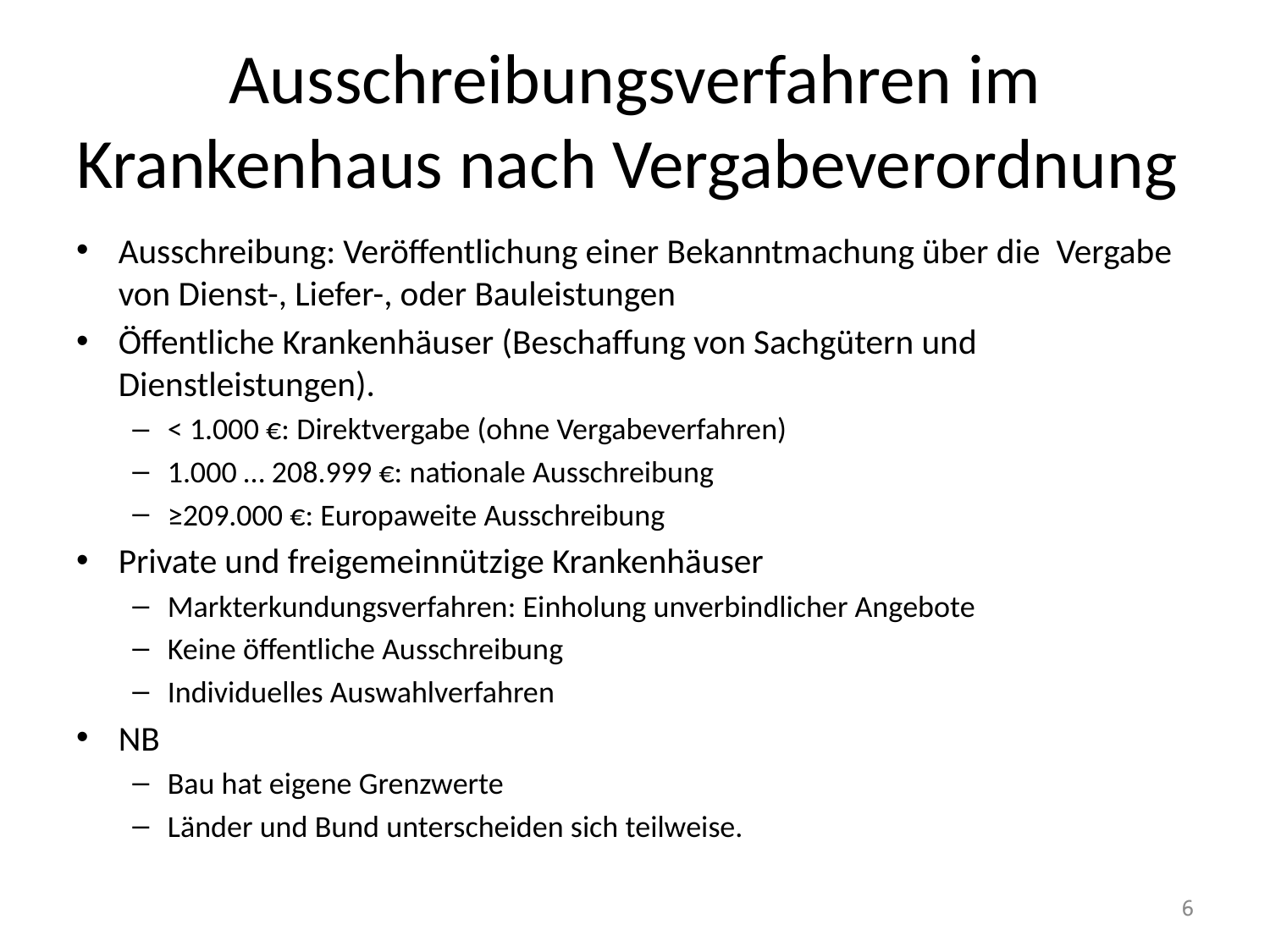

# Aus­schreibungsverfahren im Krankenhaus nach Vergabeverordnung
Ausschreibung: Veröffentlichung einer Bekanntmachung über die  Vergabe von Dienst-, Liefer-, oder Bauleistungen
Öffentliche Krankenhäuser (Beschaffung von Sachgütern und Dienstleistungen).
< 1.000 €: Direktvergabe (ohne Vergabeverfahren)
1.000 … 208.999 €: nationale Ausschreibung
≥209.000 €: Europaweite Ausschreibung
Private und freigemeinnützige Krankenhäuser
Markterkundungsverfahren: Einholung unverbindlicher Angebote
Keine öffentliche Ausschreibung
Individuelles Auswahlverfahren
NB
Bau hat eigene Grenzwerte
Länder und Bund unterscheiden sich teilweise.
6